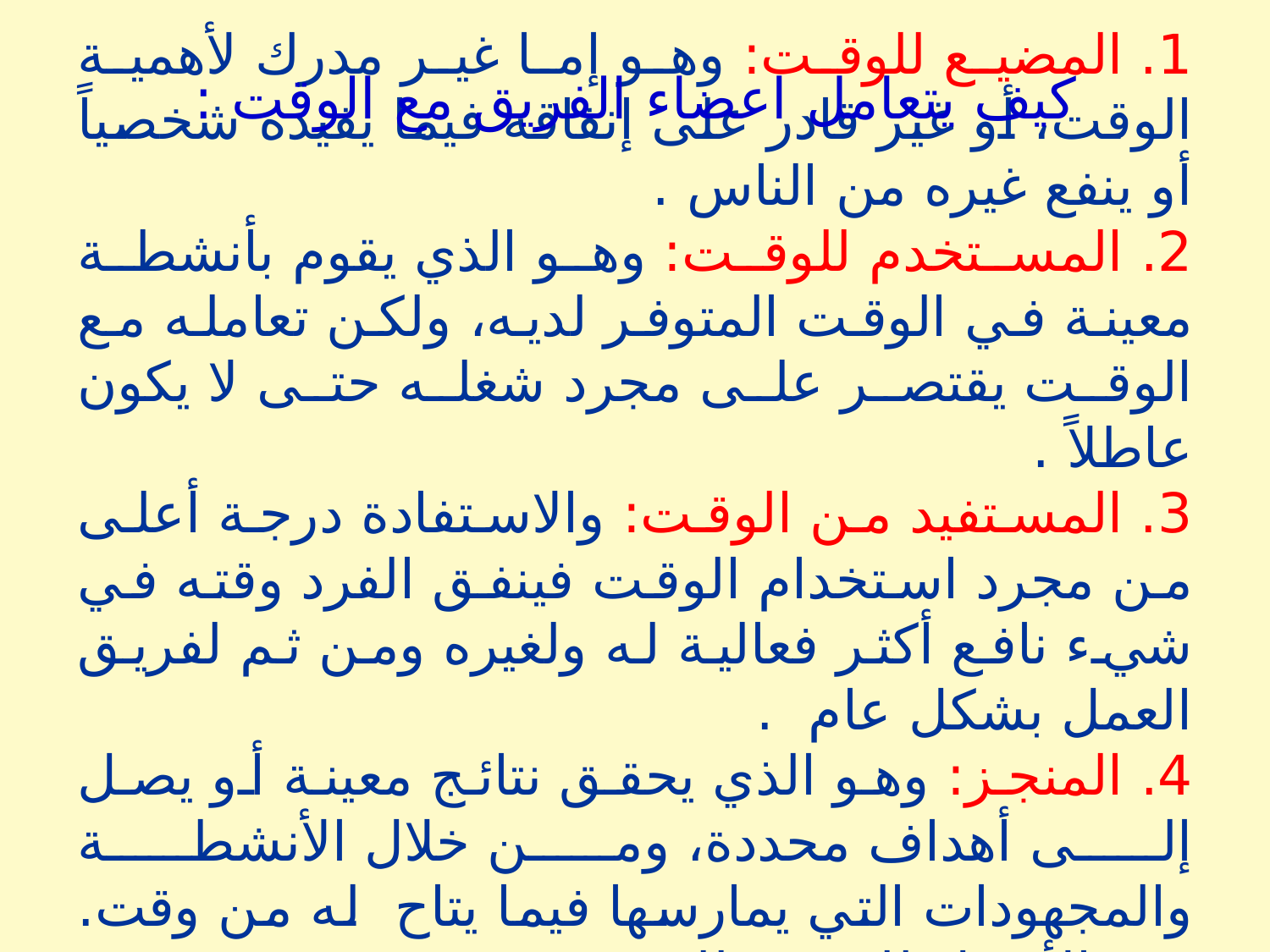

كيف يتعامل اعضاء الفريق مع الوقت :
1. المضيع للوقت: وهو إما غير مدرك لأهمية الوقت، أو غير قادر على إنفاقه فيما يفيده شخصياً أو ينفع غيره من الناس .
2. المستخدم للوقت: وهو الذي يقوم بأنشطة معينة في الوقت المتوفر لديه، ولكن تعامله مع الوقت يقتصر على مجرد شغله حتى لا يكون عاطلاً .
3. المستفيد من الوقت: والاستفادة درجة أعلى من مجرد استخدام الوقت فينفق الفرد وقته في شيء نافع أكثر فعالية له ولغيره ومن ثم لفريق العمل بشكل عام  .
4. المنجز: وهو الذي يحقق نتائج معينة أو يصل إلى أهداف محددة، ومن خلال الأنشطة والمجهودات التي يمارسها فيما يتاح  له من وقت. وهو الأفضل للمدير وللمؤسسة .